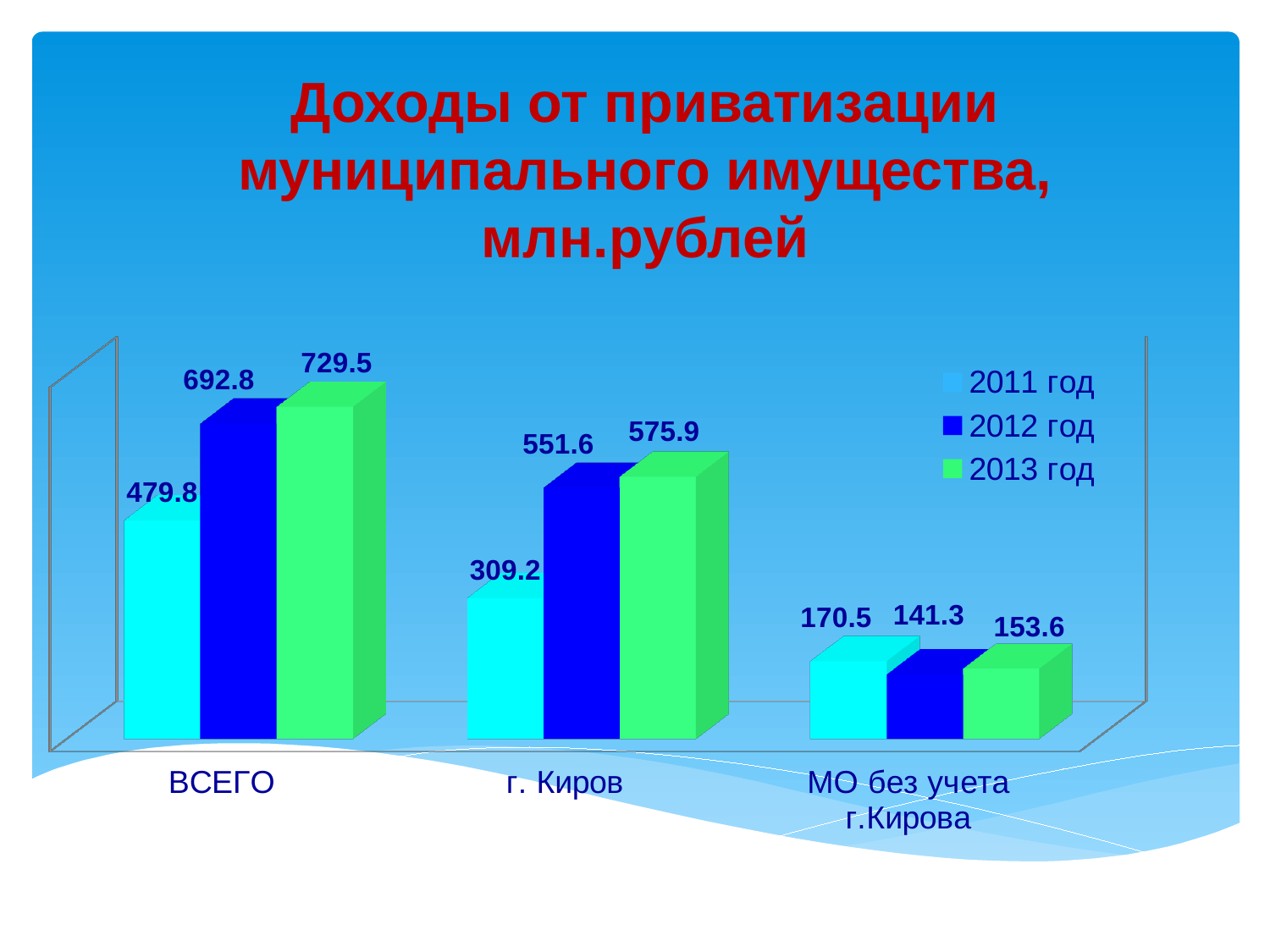

# Доходы от приватизации муниципального имущества, млн.рублей

[unsupported chart]